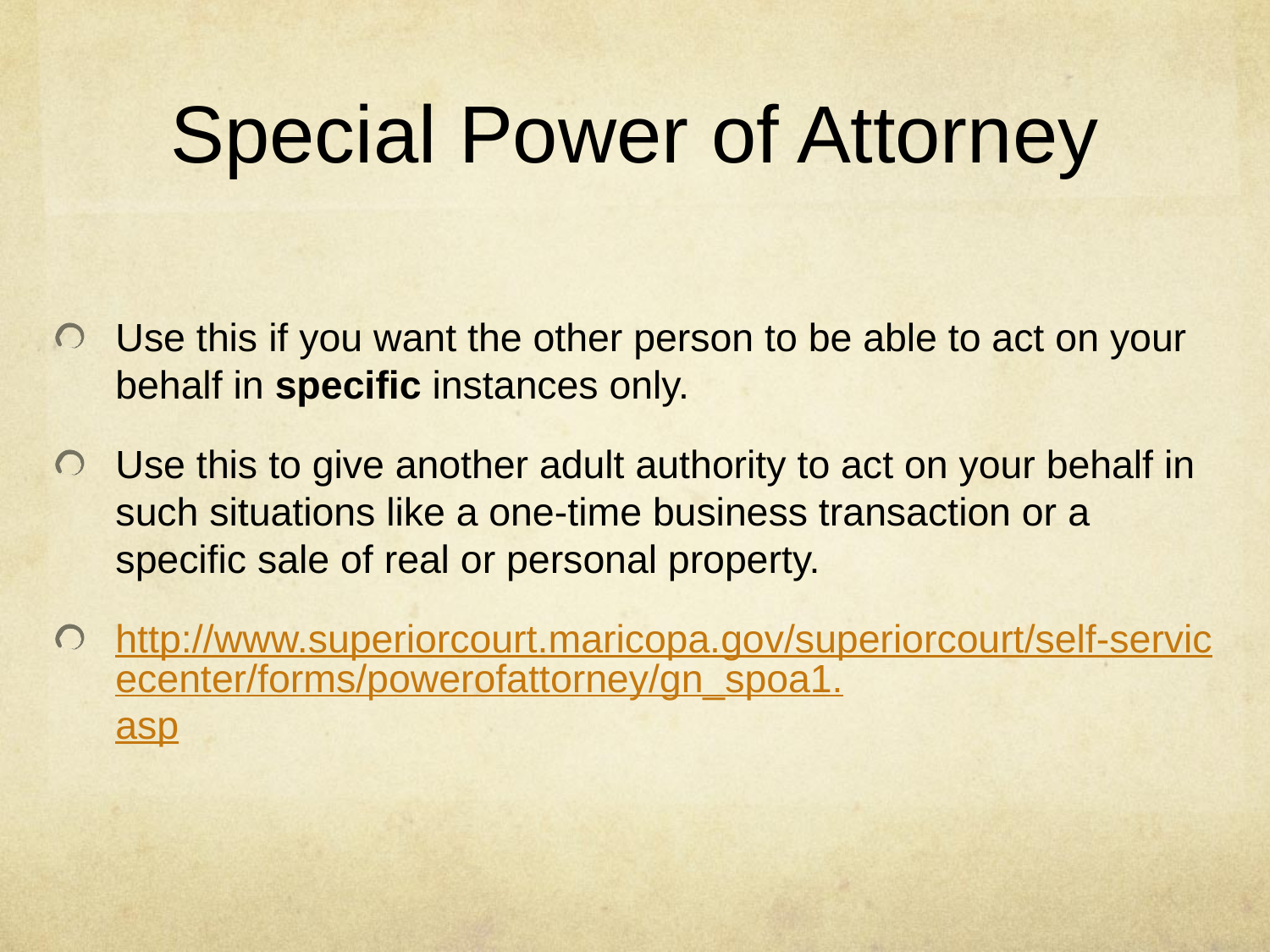

# Special Power of Attorney
Use this if you want the other person to be able to act on your behalf in specific instances only.
Use this to give another adult authority to act on your behalf in such situations like a one-time business transaction or a specific sale of real or personal property.
http://www.superiorcourt.maricopa.gov/superiorcourt/self-servicecenter/forms/powerofattorney/gn_spoa1.asp